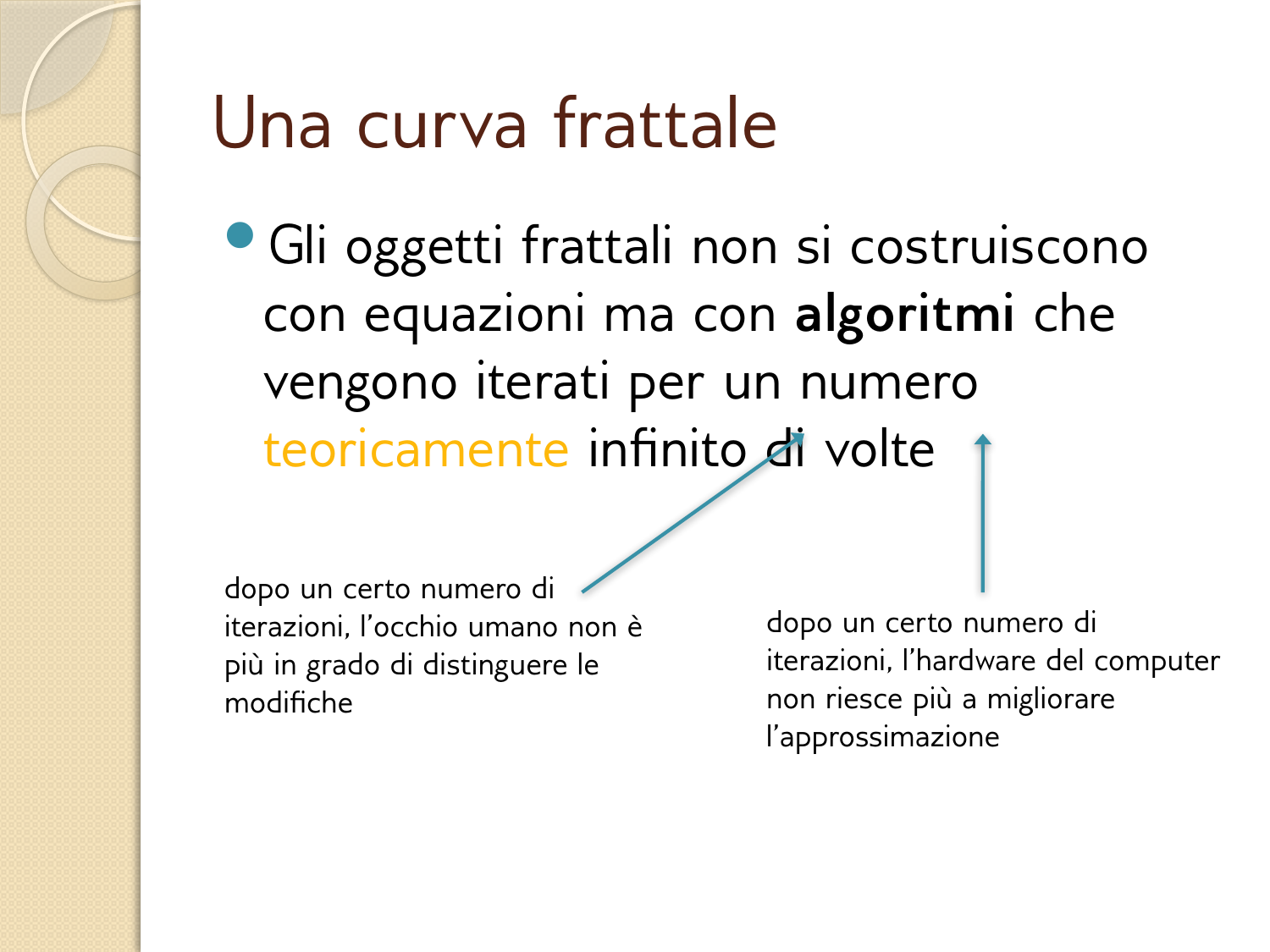

# Una curva frattale
Gli oggetti frattali non si costruiscono con equazioni ma con algoritmi che vengono iterati per un numero teoricamente infinito di volte
dopo un certo numero di iterazioni, l’occhio umano non è più in grado di distinguere le modifiche
dopo un certo numero di iterazioni, l’hardware del computer non riesce più a migliorare l’approssimazione